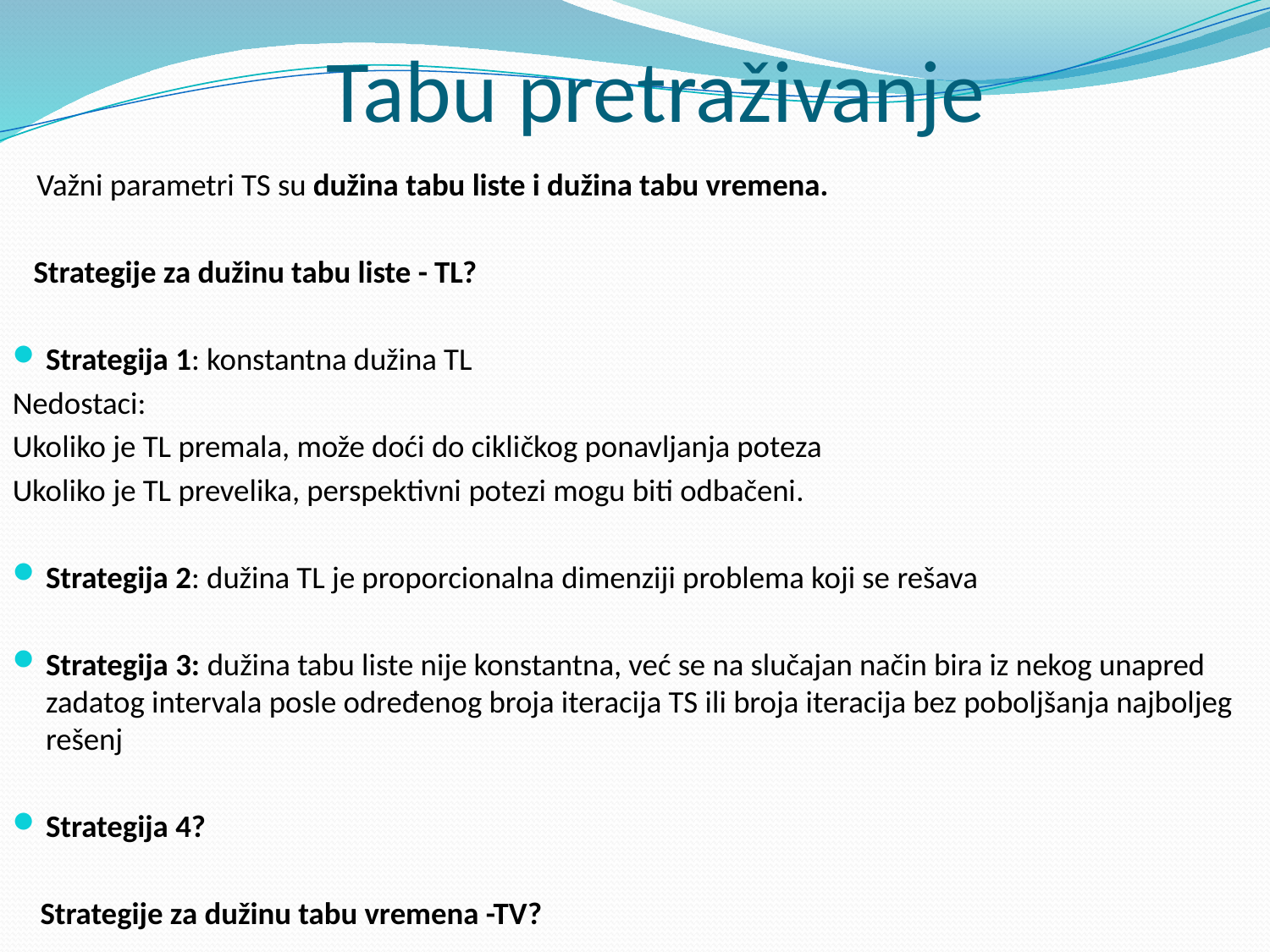

# Tabu pretraživanje
   Važni parametri TS su dužina tabu liste i dužina tabu vremena.

   Strategije za dužinu tabu liste - TL?

Strategija 1: konstantna dužina TL
Nedostaci:
Ukoliko je TL premala, može doći do cikličkog ponavljanja poteza
Ukoliko je TL prevelika, perspektivni potezi mogu biti odbačeni.

Strategija 2: dužina TL je proporcionalna dimenziji problema koji se rešava

Strategija 3: dužina tabu liste nije konstantna, već se na slučajan način bira iz nekog unapred zadatog intervala posle određenog broja iteracija TS ili broja iteracija bez poboljšanja najboljeg rešenj

Strategija 4?

    Strategije za dužinu tabu vremena -TV?